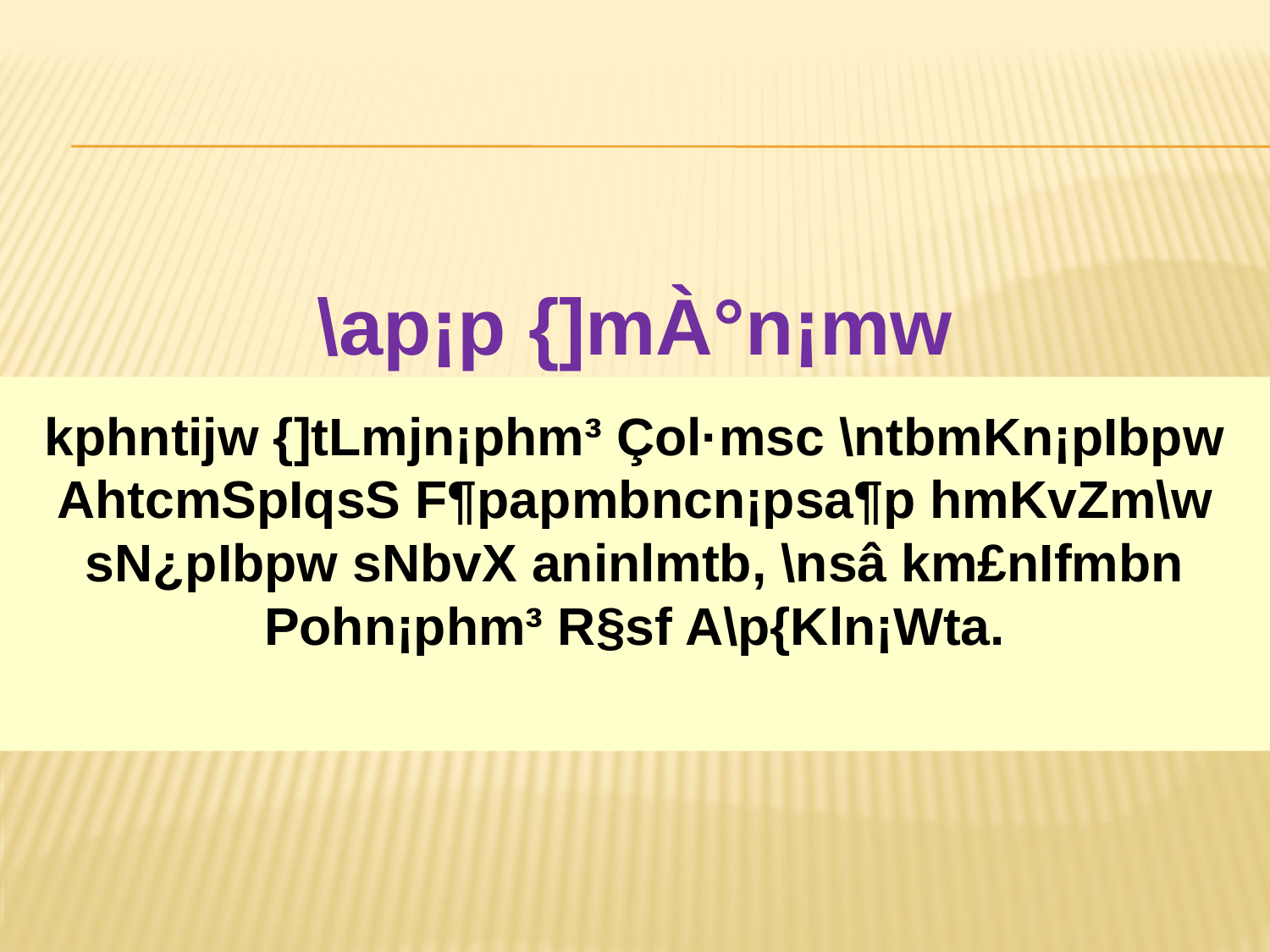

\ap¡p {]mÀ°n¡mw

kphntijw {]tLmjn¡phm³ Çol·msc \ntbmKn¡pIbpw AhtcmSpIqsS F¶pap­mbncn¡psa¶p hmKvZm\w sN¿pIbpw sNbvX aninlmtb, \nsâ km£nIfmbn Pohn¡phm³ R§sf A\p{Kln¡Wta.